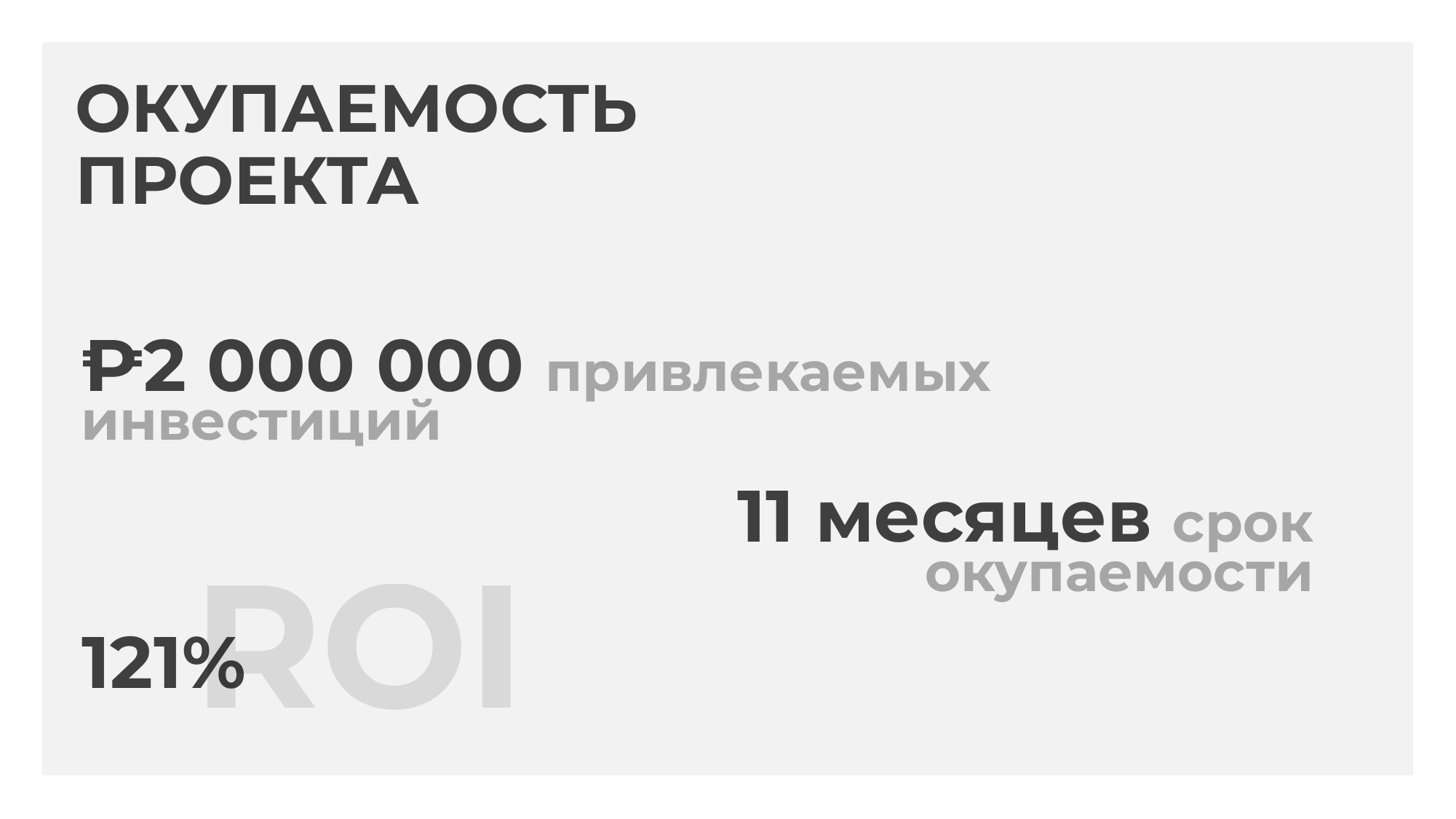

# ОКУПАЕМОСТЬ ПРОЕКТА
₱2 000 000 привлекаемых инвестиций
11 месяцев срок окупаемости
ROI

121%